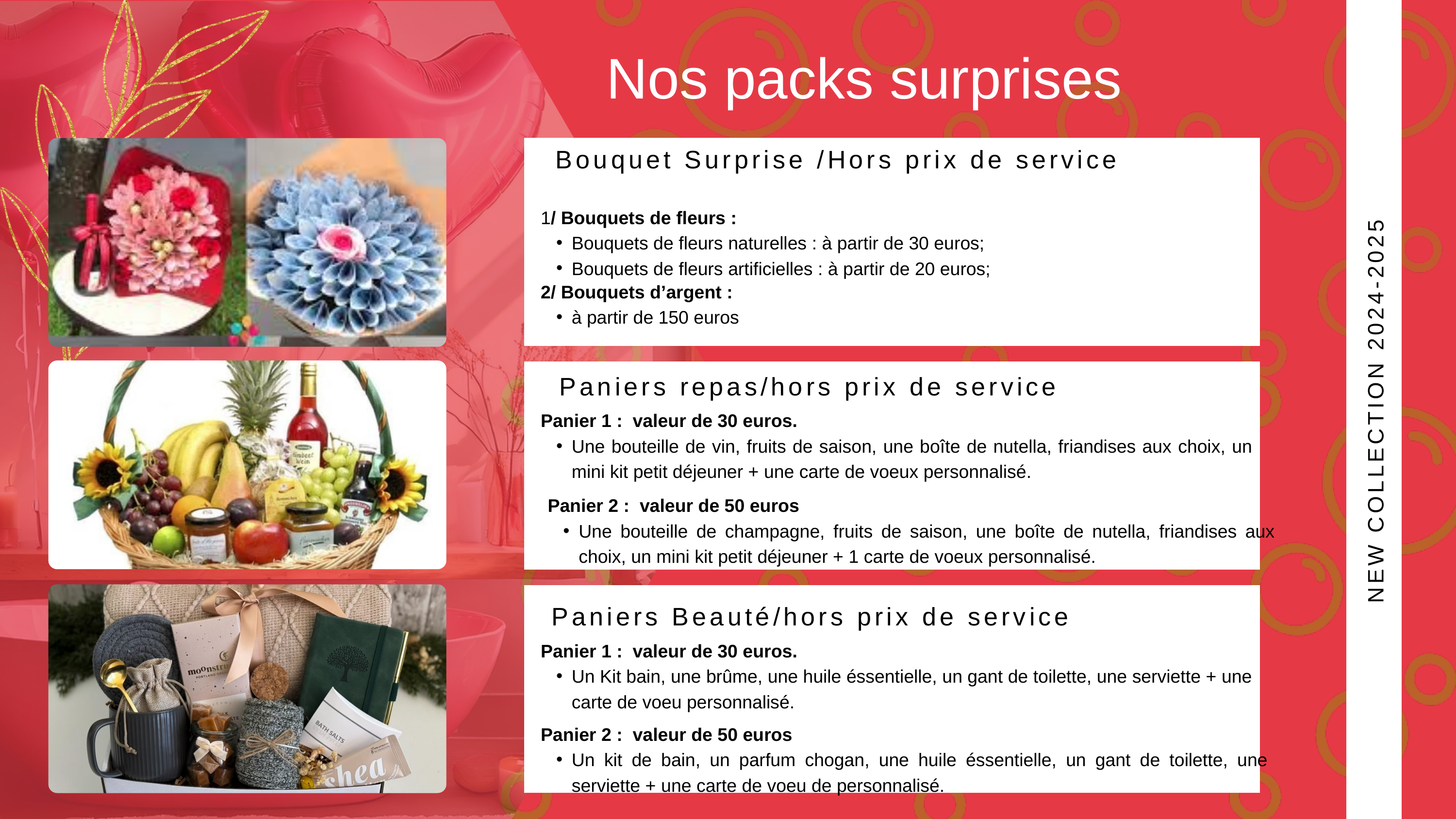

NEW COLLECTION 2024-2025

Nos packs surprises

Bouquet Surprise /Hors prix de service
1/ Bouquets de fleurs :
Bouquets de fleurs naturelles : à partir de 30 euros;
Bouquets de fleurs artificielles : à partir de 20 euros;
2/ Bouquets d’argent :
à partir de 150 euros

Paniers repas/hors prix de service

Panier 1 :  valeur de 30 euros.
Une bouteille de vin, fruits de saison, une boîte de nutella, friandises aux choix, un mini kit petit déjeuner + une carte de voeux personnalisé.
Panier 2 :  valeur de 50 euros
Une bouteille de champagne, fruits de saison, une boîte de nutella, friandises aux choix, un mini kit petit déjeuner + 1 carte de voeux personnalisé.

Paniers Beauté/hors prix de service
Panier 1 :  valeur de 30 euros.
Un Kit bain, une brûme, une huile éssentielle, un gant de toilette, une serviette + une carte de voeu personnalisé.
Panier 2 :  valeur de 50 euros
Un kit de bain, un parfum chogan, une huile éssentielle, un gant de toilette, une serviette + une carte de voeu de personnalisé.